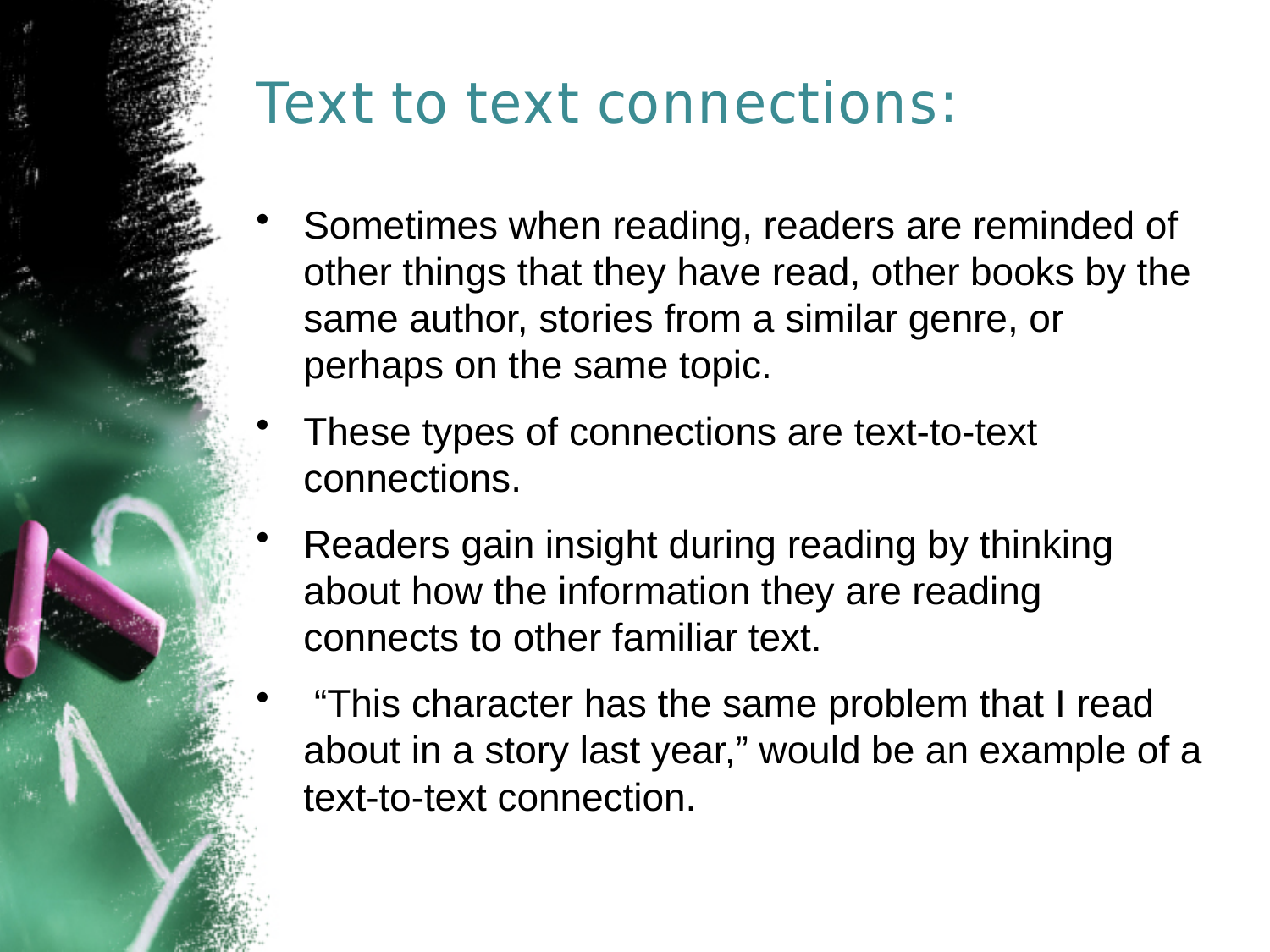

# Text to text connections:
Sometimes when reading, readers are reminded of other things that they have read, other books by the same author, stories from a similar genre, or perhaps on the same topic.
These types of connections are text-to-text connections.
Readers gain insight during reading by thinking about how the information they are reading connects to other familiar text.
 “This character has the same problem that I read about in a story last year,” would be an example of a text-to-text connection.